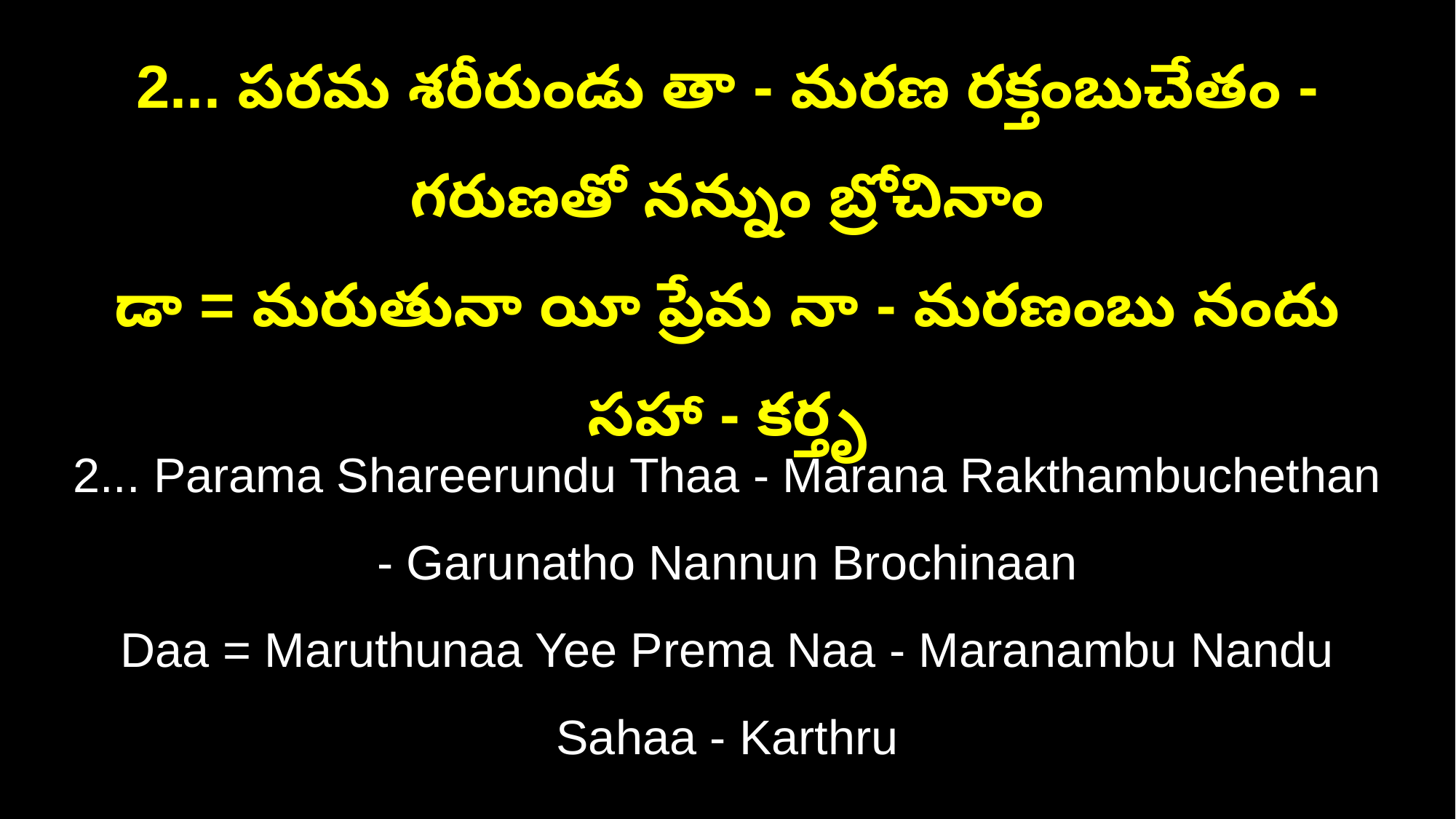

2... పరమ శరీరుండు తా - మరణ రక్తంబుచేతం - గరుణతో నన్నుం బ్రోచినాం
డా = మరుతునా యీ ప్రేమ నా - మరణంబు నందు సహా - కర్తృ
2... Parama Shareerundu Thaa - Marana Rakthambuchethan - Garunatho Nannun Brochinaan
Daa = Maruthunaa Yee Prema Naa - Maranambu Nandu Sahaa - Karthru